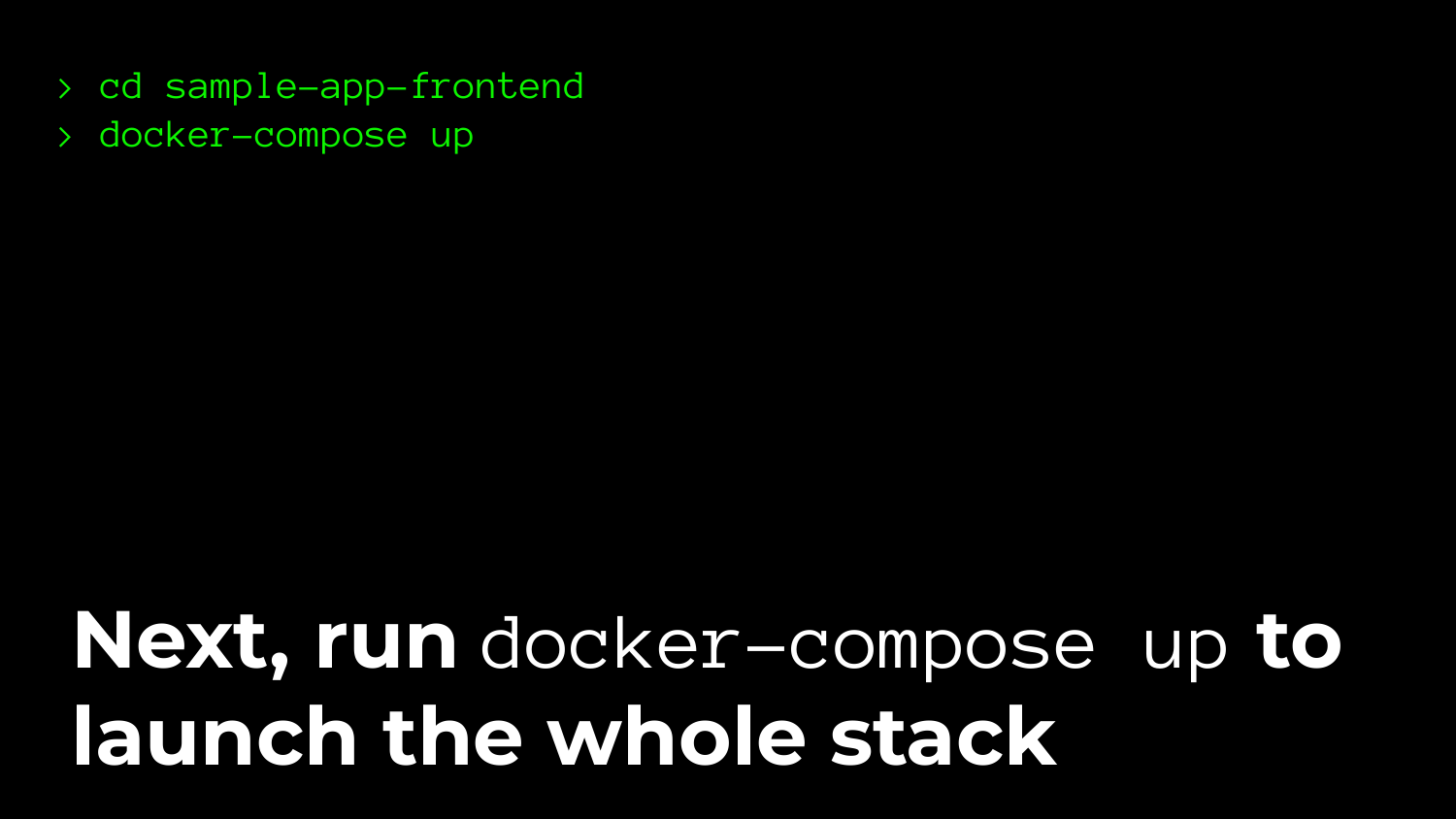

> cd sample-app-frontend
> docker-compose up
Next, run docker-compose up to launch the whole stack